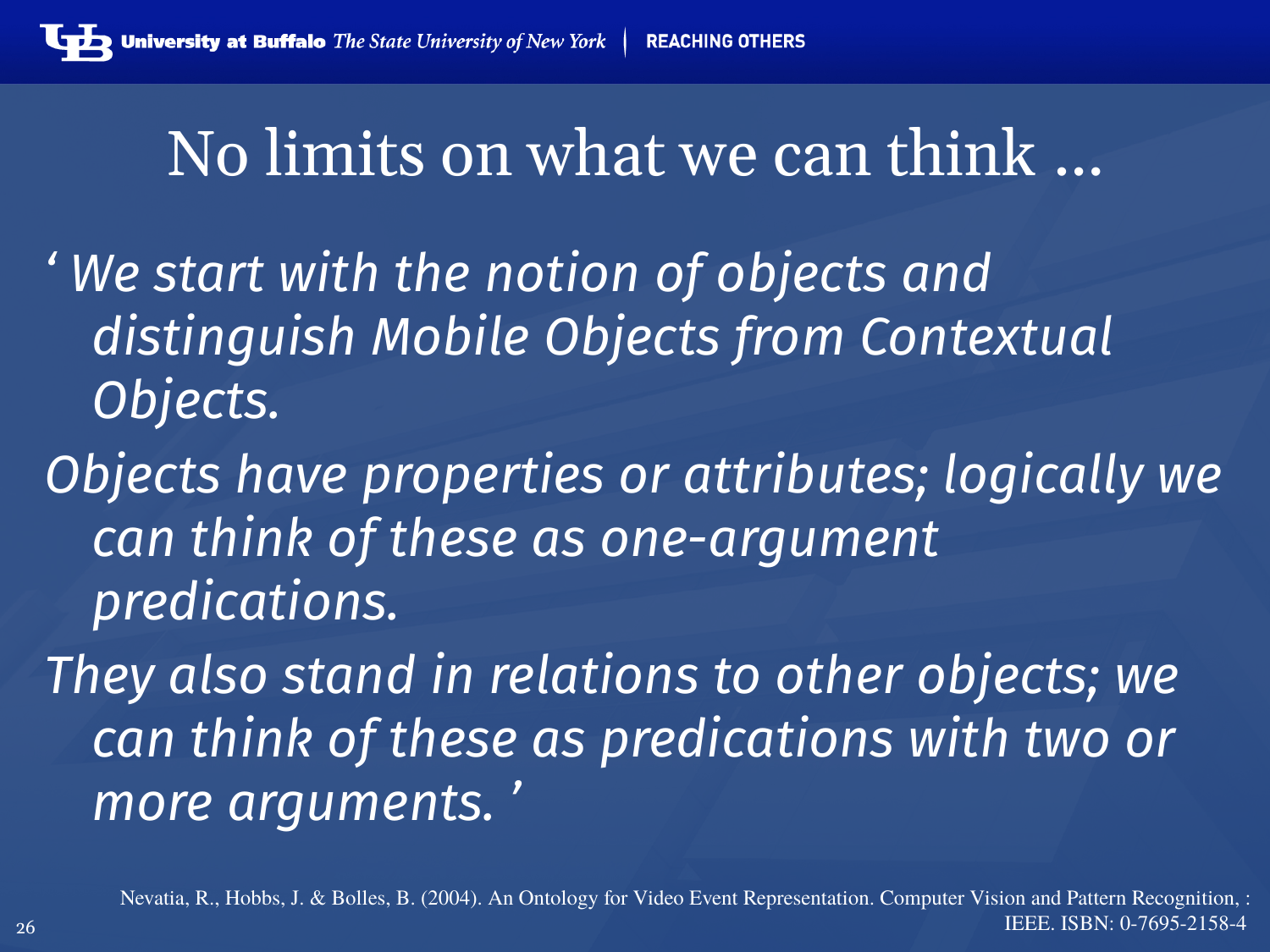

# No limits on what we can think …
‘ We start with the notion of objects and distinguish Mobile Objects from Contextual Objects.
Objects have properties or attributes; logically we can think of these as one-argument predications.
They also stand in relations to other objects; we can think of these as predications with two or more arguments. ’
Nevatia, R., Hobbs, J. & Bolles, B. (2004). An Ontology for Video Event Representation. Computer Vision and Pattern Recognition, : IEEE. ISBN: 0-7695-2158-4